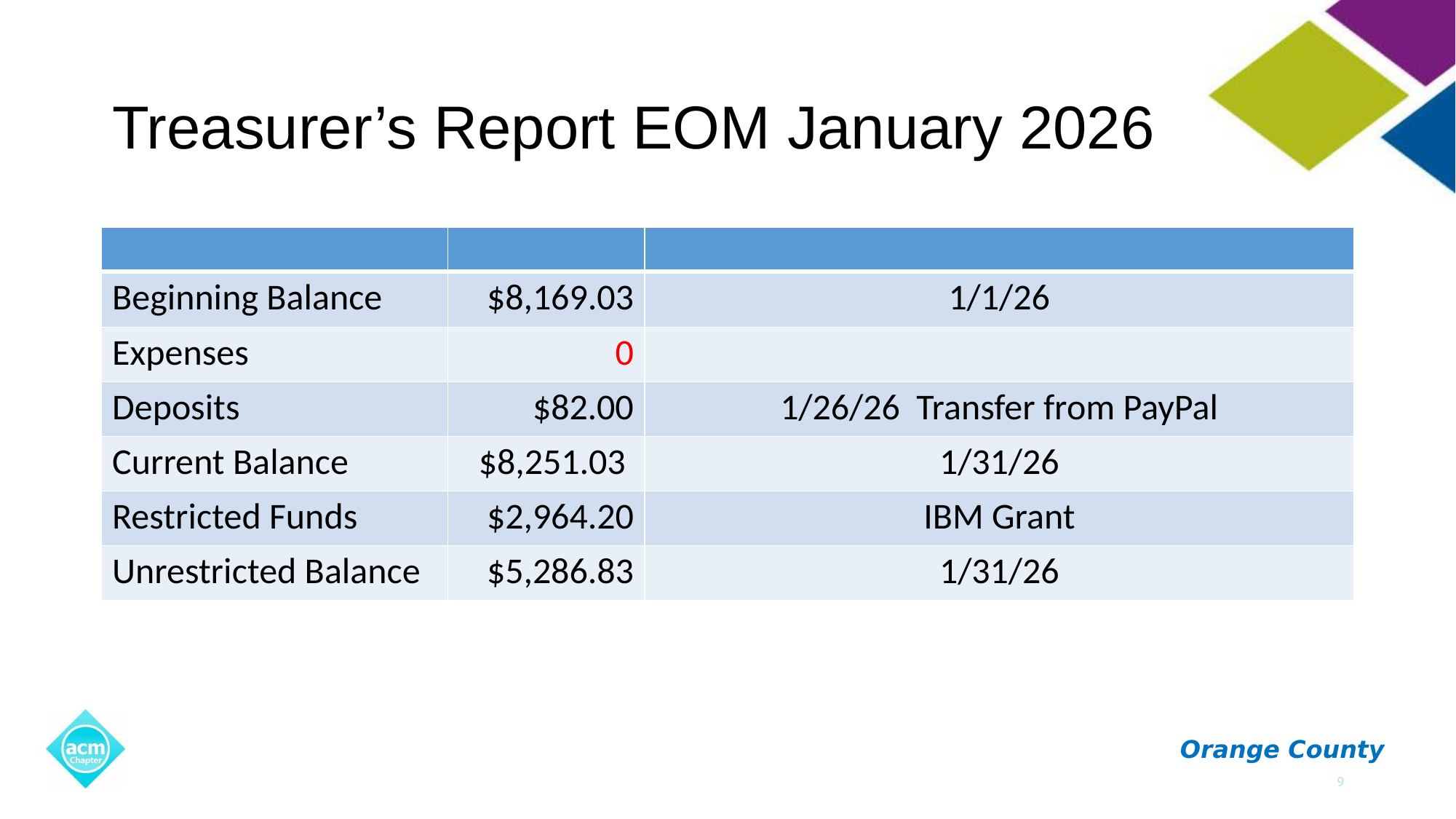

Treasurer’s Report EOM January 2026

|  |  |  |
| --- | --- | --- |
| Beginning Balance | $8,169.03 | 1/1/26 |
| Expenses | 0 |  |
| Deposits | $82.00 | 1/26/26 Transfer from PayPal |
| Current Balance | $8,251.03 | 1/31/26 |
| Restricted Funds | $2,964.20 | IBM Grant |
| Unrestricted Balance | $5,286.83 | 1/31/26 |
9